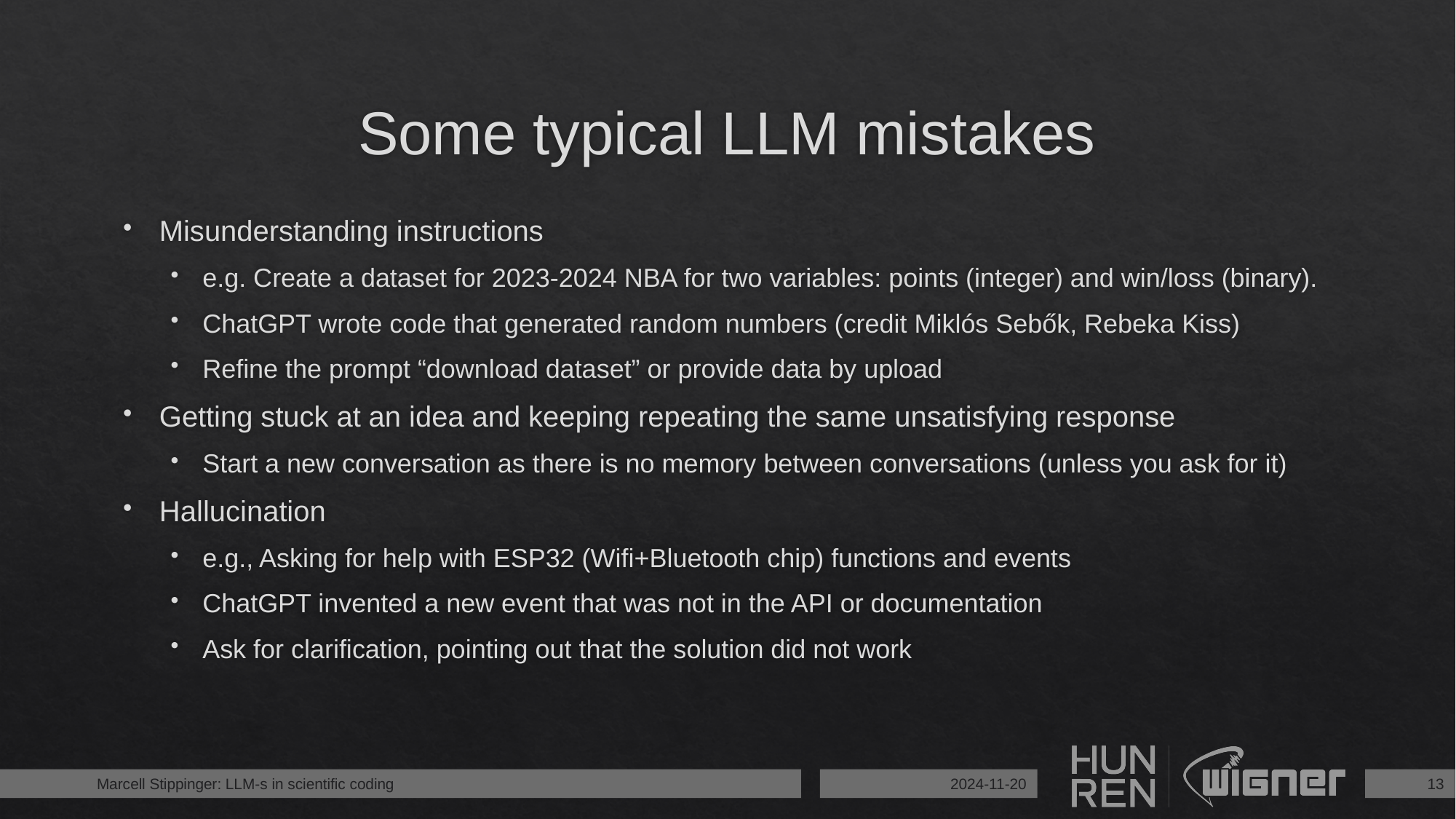

# Some typical LLM mistakes
Misunderstanding instructions
e.g. Create a dataset for 2023-2024 NBA for two variables: points (integer) and win/loss (binary).
ChatGPT wrote code that generated random numbers (credit Miklós Sebők, Rebeka Kiss)
Refine the prompt “download dataset” or provide data by upload
Getting stuck at an idea and keeping repeating the same unsatisfying response
Start a new conversation as there is no memory between conversations (unless you ask for it)
Hallucination
e.g., Asking for help with ESP32 (Wifi+Bluetooth chip) functions and events
ChatGPT invented a new event that was not in the API or documentation
Ask for clarification, pointing out that the solution did not work

Marcell Stippinger: LLM-s in scientific coding
2024-11-20
13